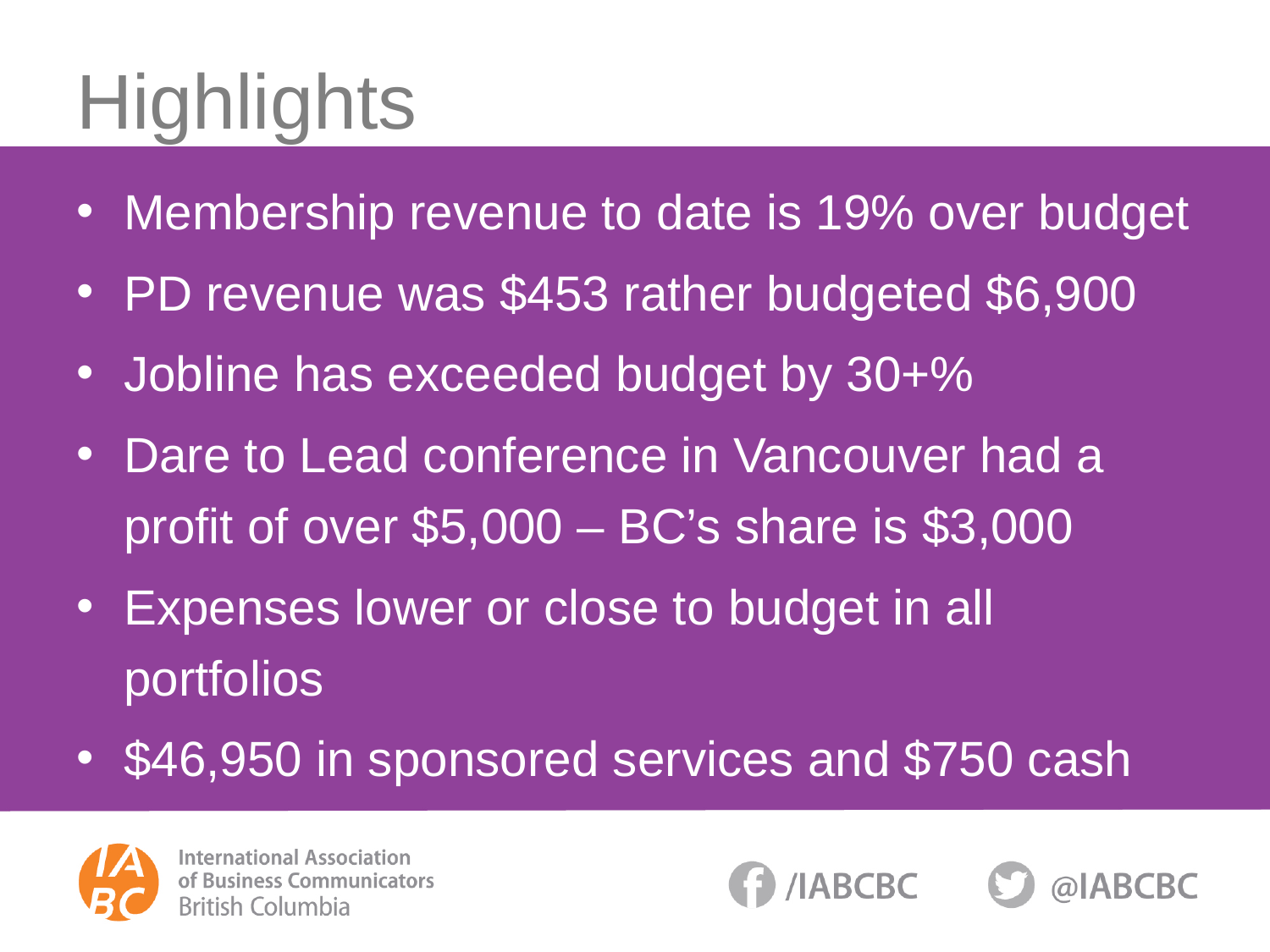

# Highlights
Membership revenue to date is 19% over budget
PD revenue was $453 rather budgeted $6,900
Jobline has exceeded budget by 30+%
Dare to Lead conference in Vancouver had a profit of over $5,000 – BC’s share is $3,000
Expenses lower or close to budget in all portfolios
$46,950 in sponsored services and $750 cash